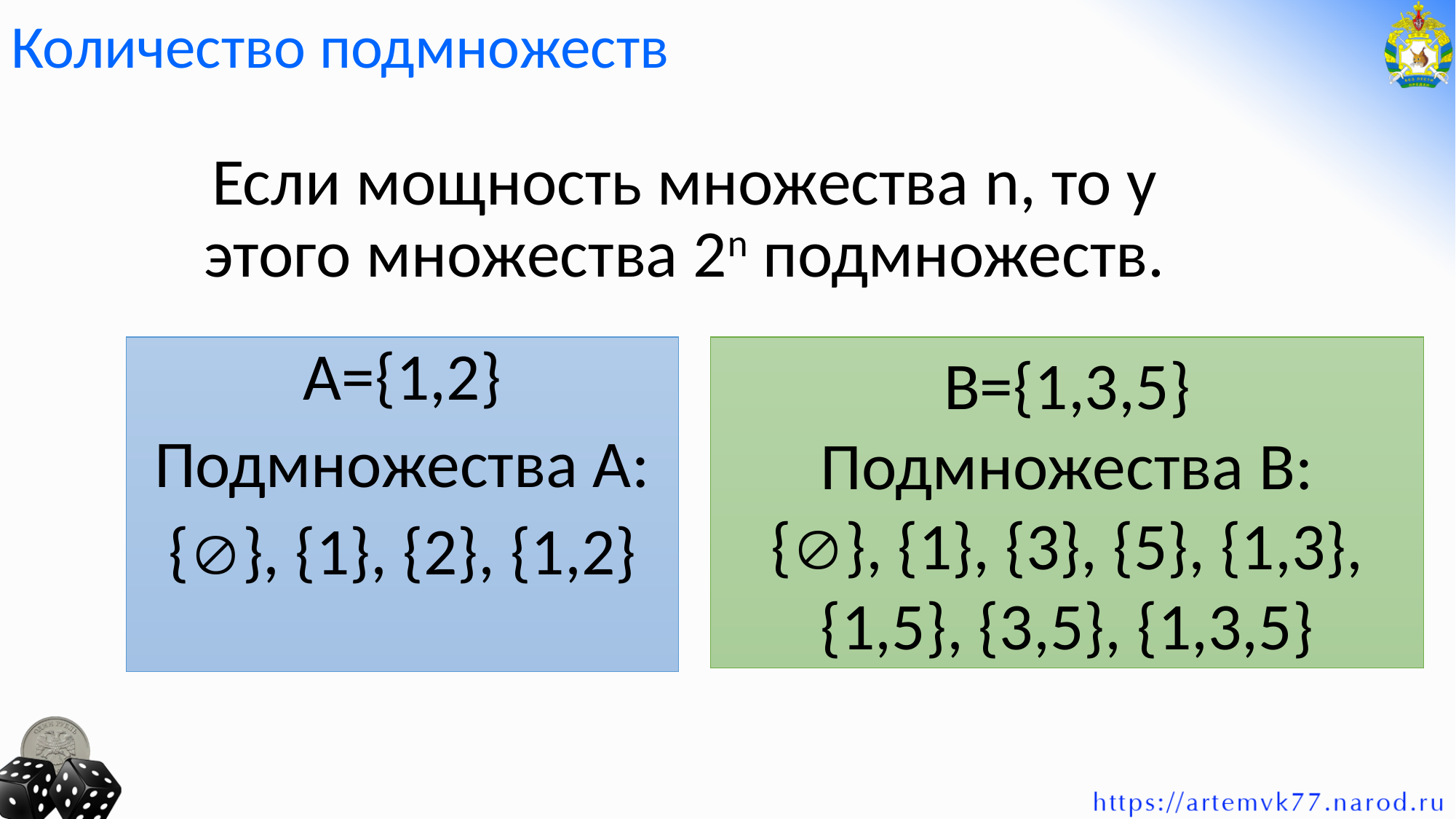

Количество подмножеств

Если мощность множества n, то у этого множества 2n подмножеств.
В={1,3,5}
Подмножества В:
{∅}, {1}, {3}, {5}, {1,3}, {1,5}, {3,5}, {1,3,5}
А={1,2}
Подмножества А:
{∅}, {1}, {2}, {1,2}